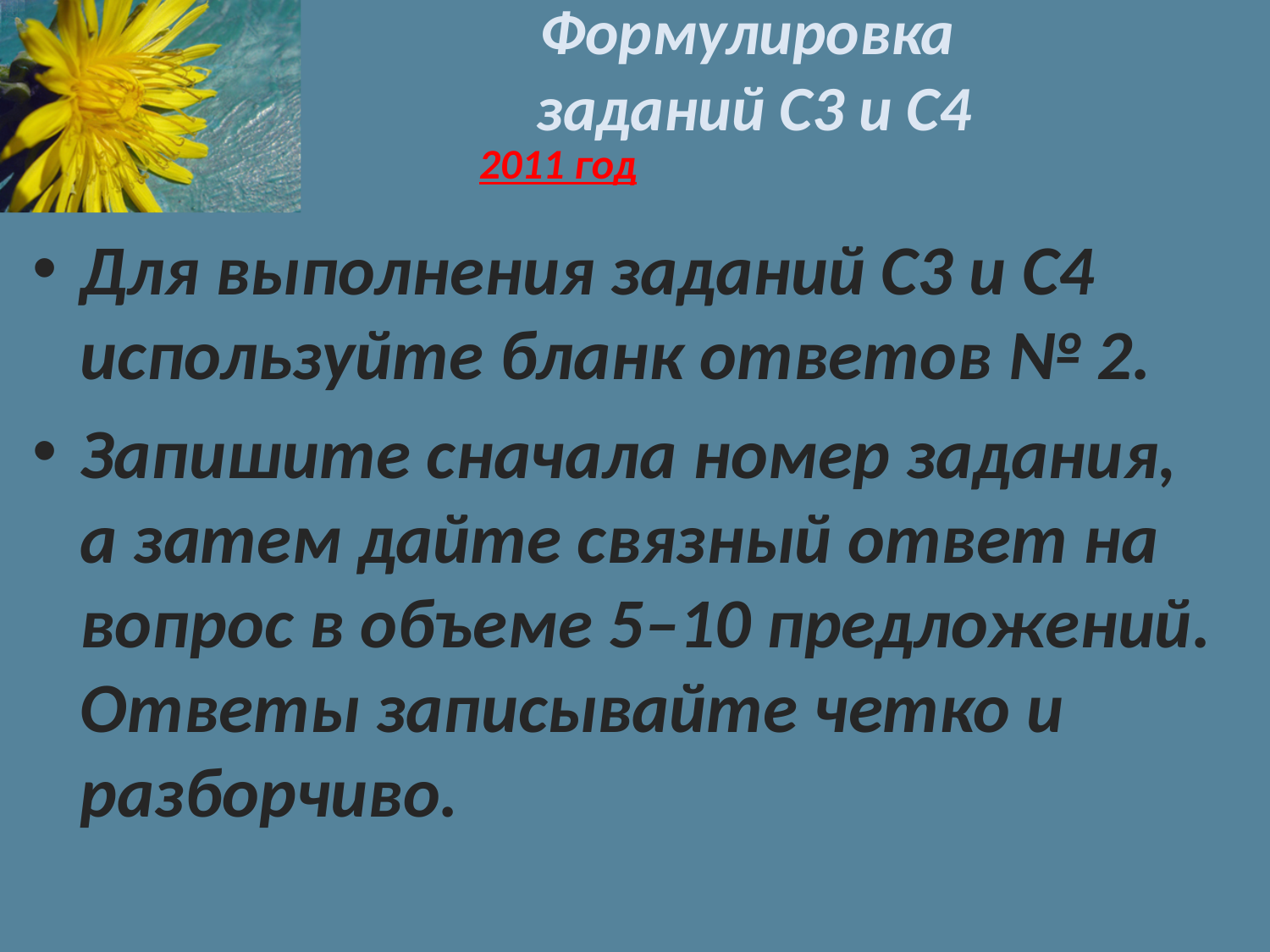

# Формулировка заданий С3 и С4
2011 год

Для выполнения заданий С3 и С4 используйте бланк ответов № 2.
Запишите сначала номер задания, а затем дайте связный ответ на  вопрос в объеме 5–10 предложений. Ответы записывайте четко и   разборчиво.